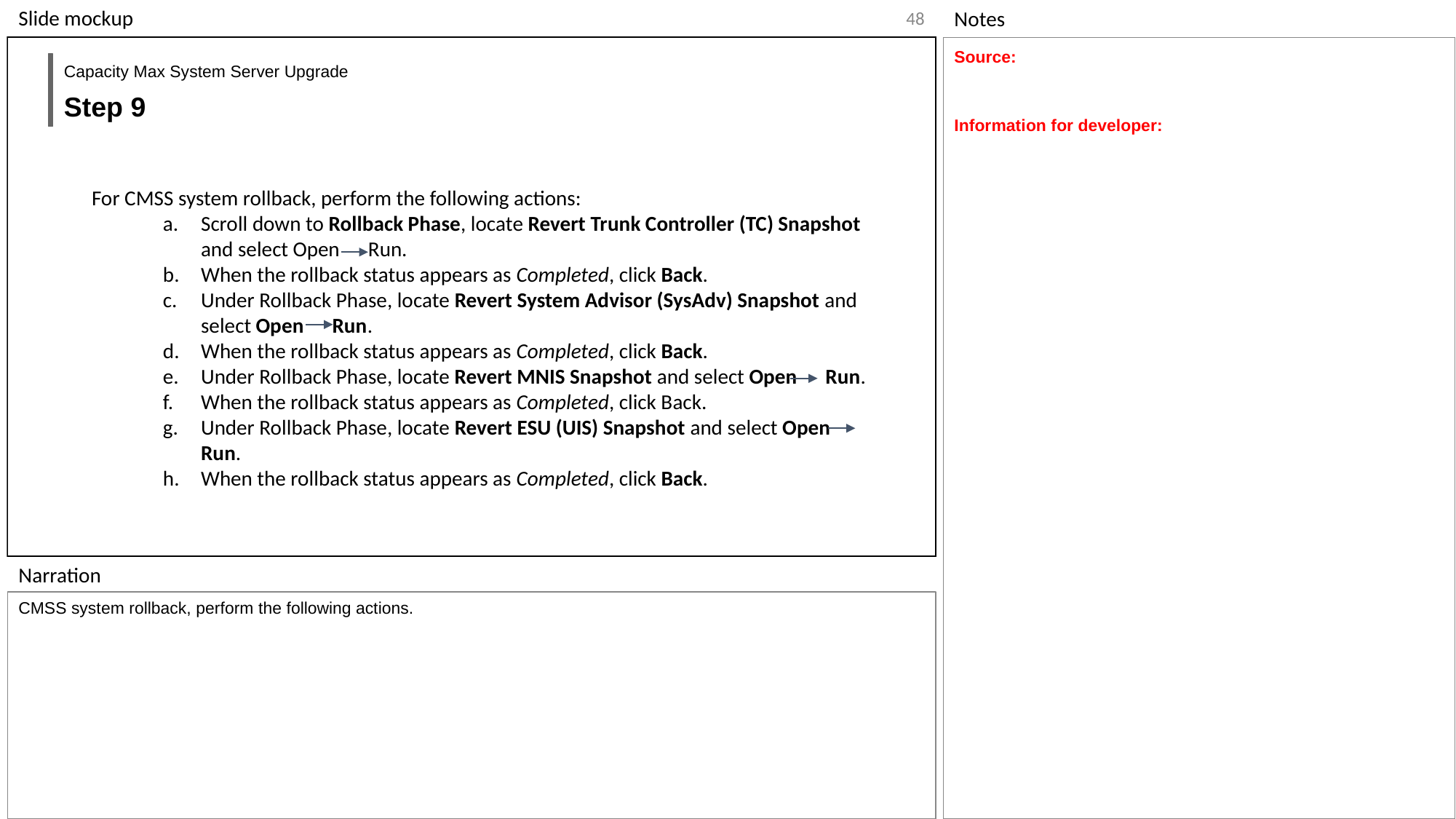

48
Source:

Information for developer:

Capacity Max System Server Upgrade

Step 9
For CMSS system rollback, perform the following actions:
Scroll down to Rollback Phase, locate Revert Trunk Controller (TC) Snapshot and select Open      Run.
When the rollback status appears as Completed, click Back.
Under Rollback Phase, locate Revert System Advisor (SysAdv) Snapshot and select Open      Run.
When the rollback status appears as Completed, click Back.
Under Rollback Phase, locate Revert MNIS Snapshot and select Open      Run.
When the rollback status appears as Completed, click Back.
Under Rollback Phase, locate Revert ESU (UIS) Snapshot and select Open    Run.
When the rollback status appears as Completed, click Back.
CMSS system rollback, perform the following actions.